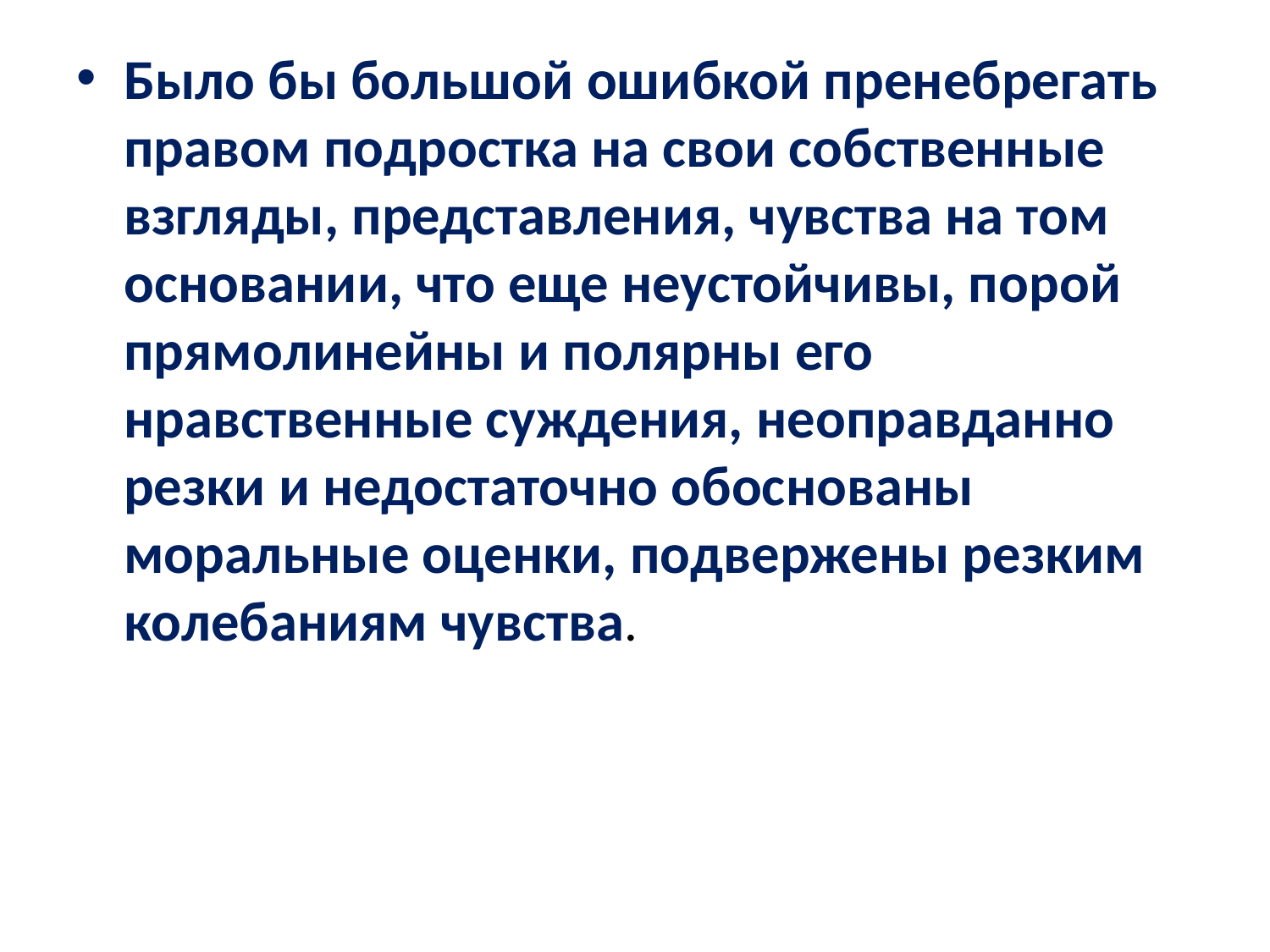

Было бы большой ошибкой пренебрегать правом подростка на свои собственные взгляды, представления, чувства на том основании, что еще неустойчивы, порой прямолинейны и полярны его нравственные суждения, неоправданно резки и недостаточно обоснованы моральные оценки, подвержены резким колебаниям чувства.